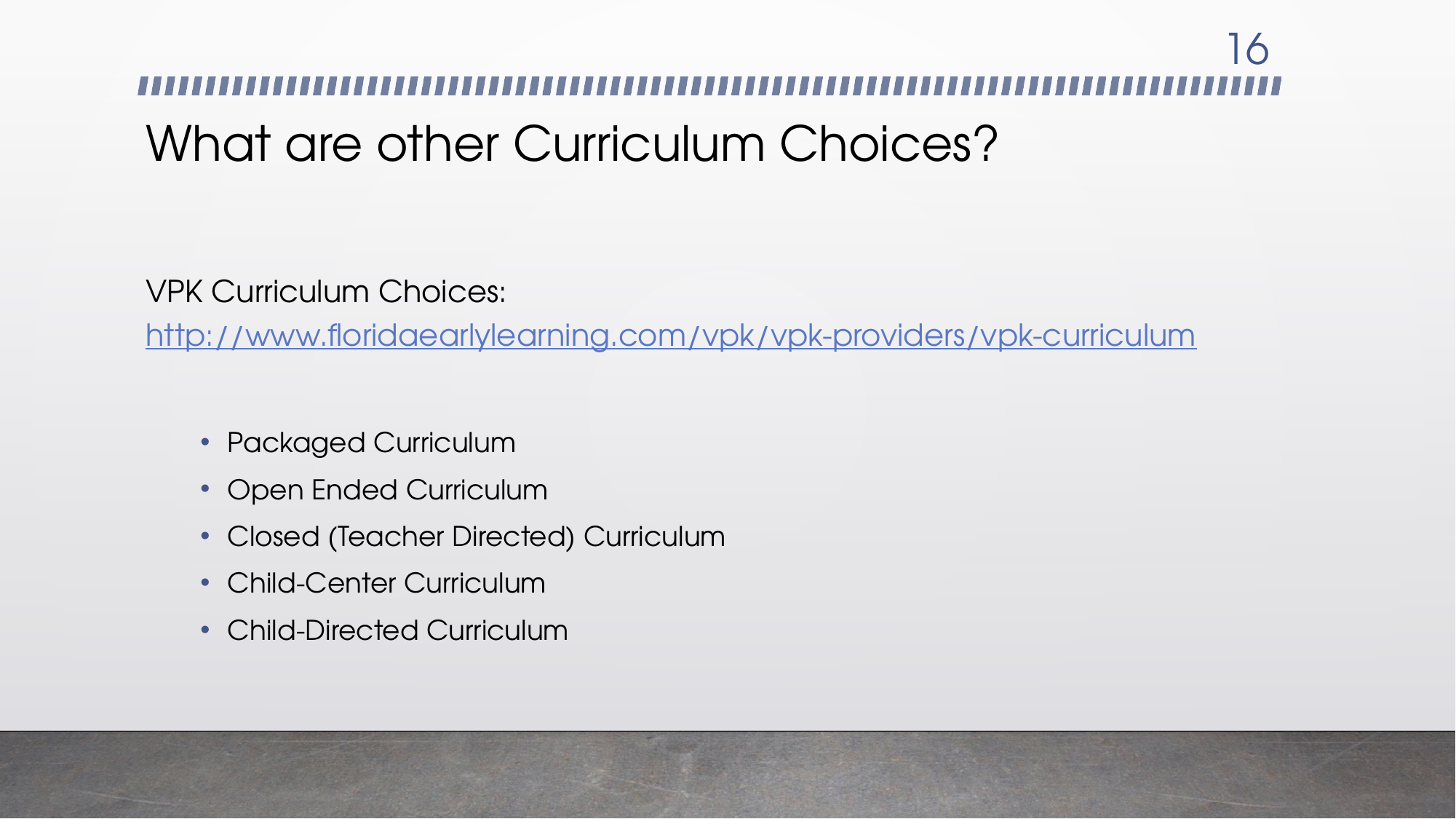

16
# What are other Curriculum Choices?
VPK Curriculum Choices: http://www.floridaearlylearning.com/vpk/vpk-providers/vpk-curriculum

Packaged Curriculum
Open Ended Curriculum
Closed (Teacher Directed) Curriculum
Child-Center Curriculum
Child-Directed Curriculum